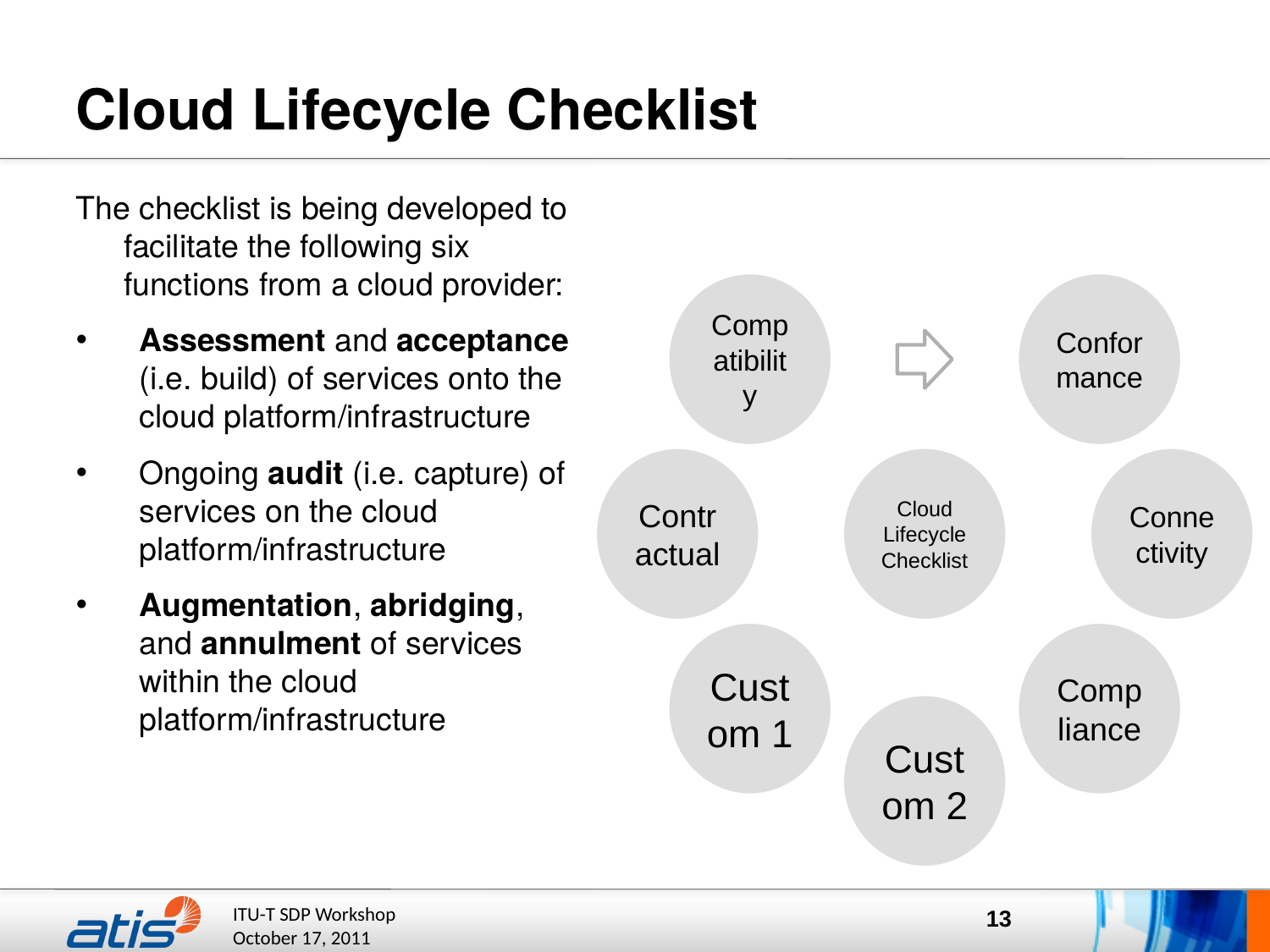

# Cloud Lifecycle Checklist
Cloud Lifecycle Checklist
Conformance
Connectivity
Compliance
Compatibility
Contractual
Custom 2
Custom 1
The checklist is being developed to facilitate the following six functions from a cloud provider:
Assessment and acceptance (i.e. build) of services onto the cloud platform/infrastructure
Ongoing audit (i.e. capture) of services on the cloud platform/infrastructure
Augmentation, abridging, and annulment of services within the cloud platform/infrastructure
13